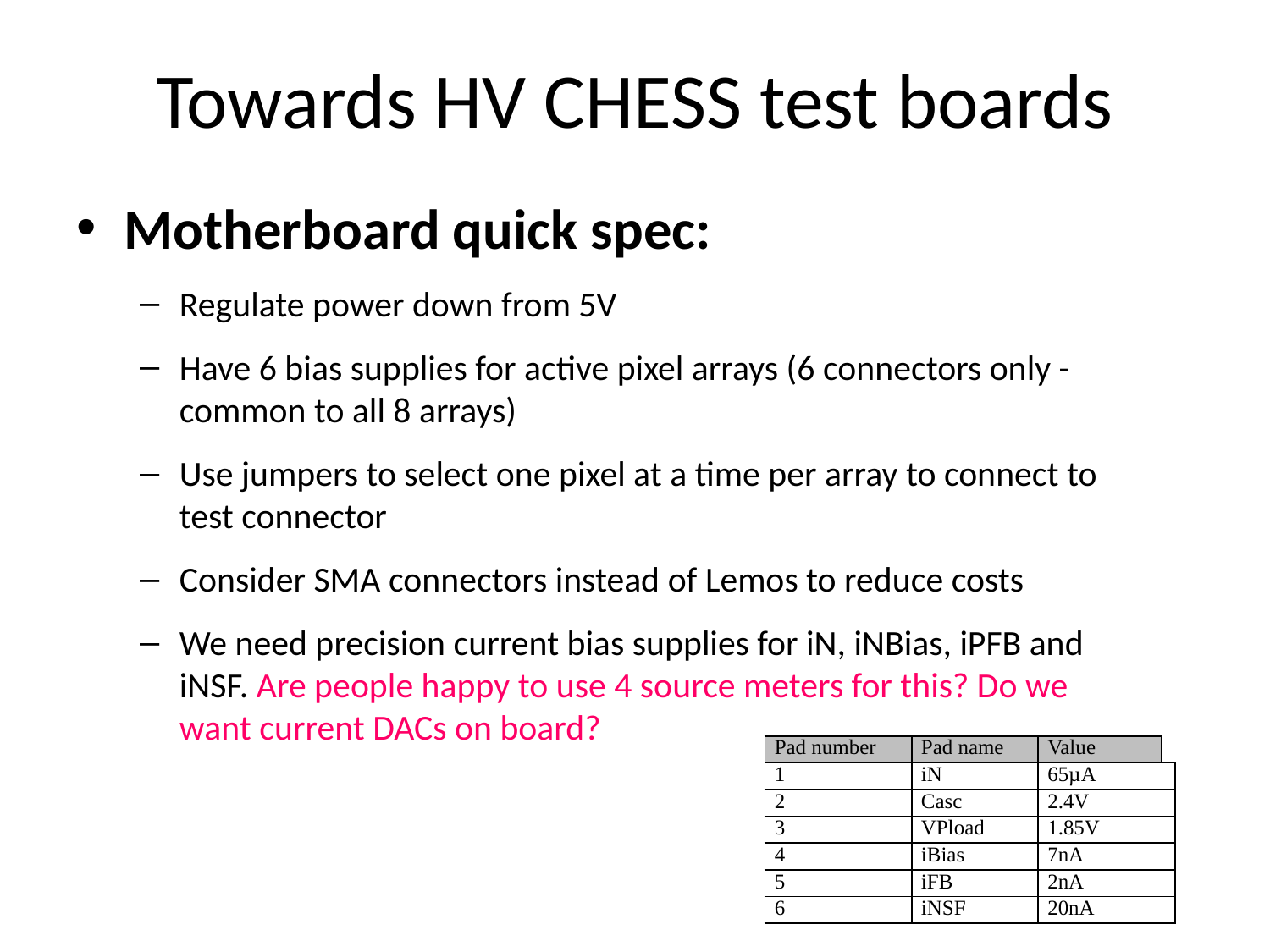

# Towards HV CHESS test boards
Motherboard quick spec:
Regulate power down from 5V
Have 6 bias supplies for active pixel arrays (6 connectors only - common to all 8 arrays)
Use jumpers to select one pixel at a time per array to connect to test connector
Consider SMA connectors instead of Lemos to reduce costs
We need precision current bias supplies for iN, iNBias, iPFB and iNSF. Are people happy to use 4 source meters for this? Do we want current DACs on board?

| Pad number | Pad name | Value |  |
| --- | --- | --- | --- |
| 1 | iN | 65µA |  |
| 2 | Casc | 2.4V |  |
| 3 | VPload | 1.85V |  |
| 4 | iBias | 7nA |  |
| 5 | iFB | 2nA |  |
| 6 | iNSF | 20nA |  |